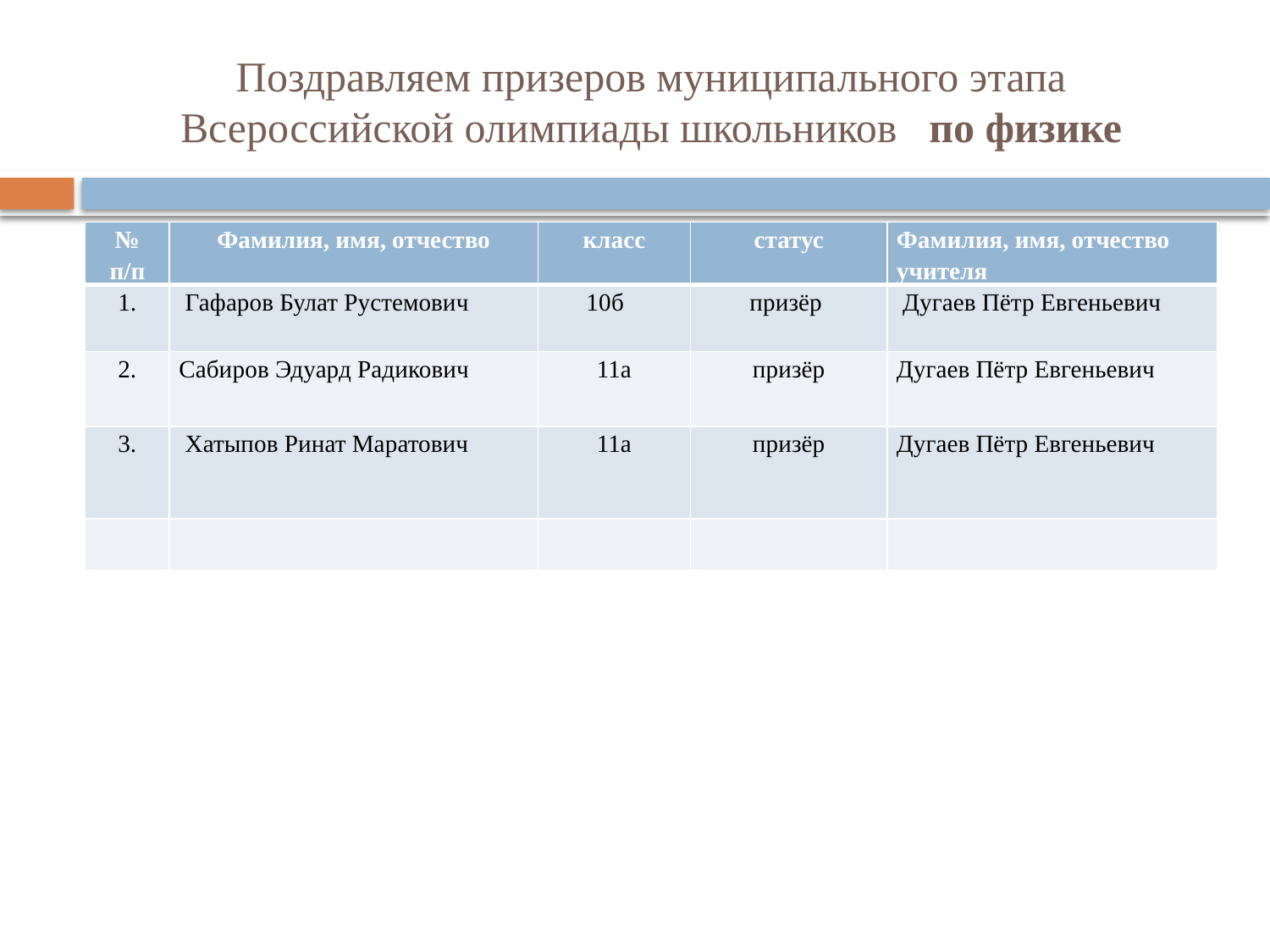

# Поздравляем призеров муниципального этапа Всероссийской олимпиады школьников   по физике
| № п/п | Фамилия, имя, отчество | класс | статус | Фамилия, имя, отчество учителя |
| --- | --- | --- | --- | --- |
| 1. | Гафаров Булат Рустемович | 10б | призёр | Дугаев Пётр Евгеньевич |
| 2. | Сабиров Эдуард Радикович | 11а | призёр | Дугаев Пётр Евгеньевич |
| 3. | Хатыпов Ринат Маратович | 11а | призёр | Дугаев Пётр Евгеньевич |
|  |  |  |  |  |